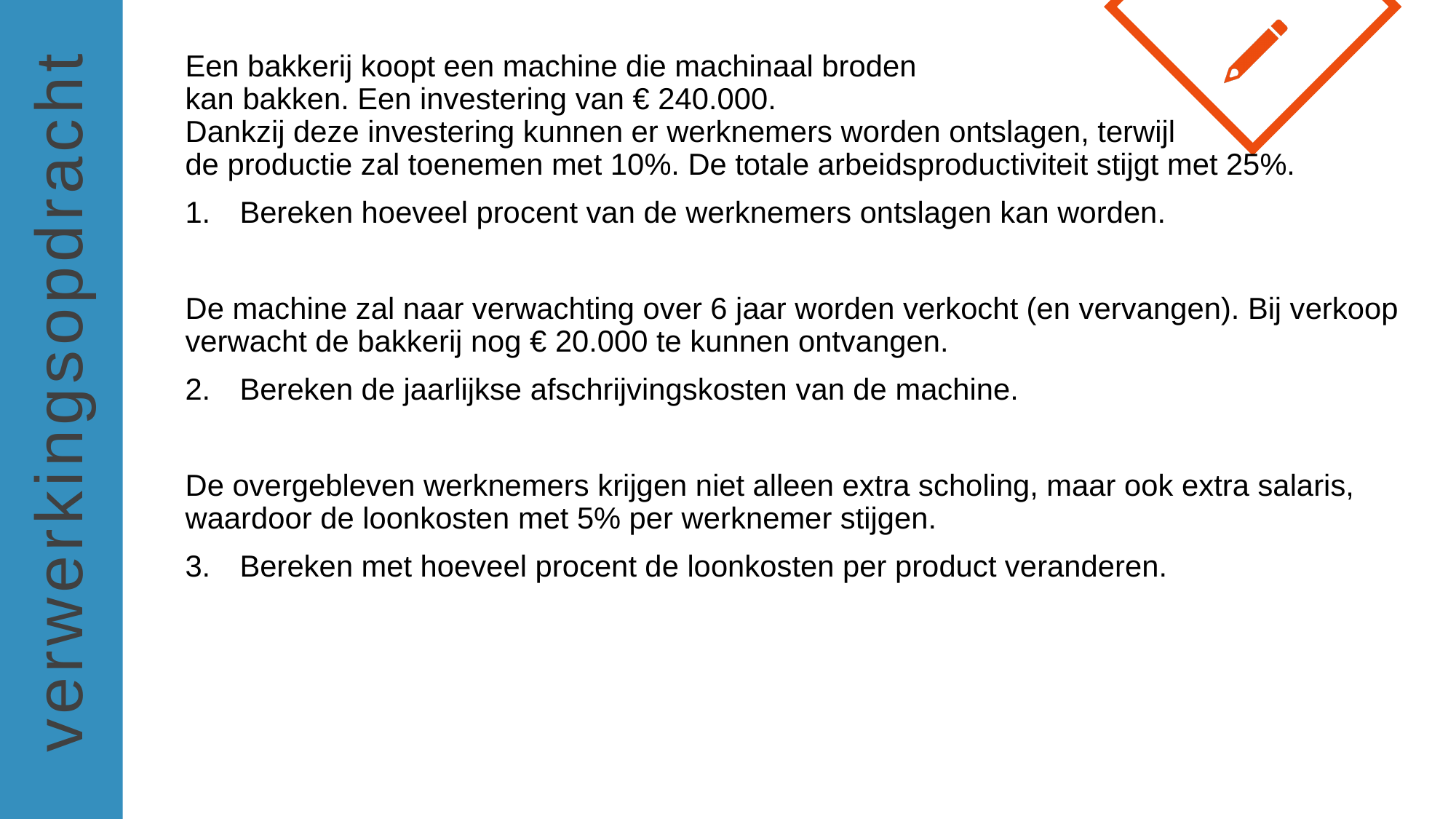

Een bakkerij koopt een machine die machinaal broden
kan bakken. Een investering van € 240.000.
Dankzij deze investering kunnen er werknemers worden ontslagen, terwijl
de productie zal toenemen met 10%. De totale arbeidsproductiviteit stijgt met 25%.
Bereken hoeveel procent van de werknemers ontslagen kan worden.

De machine zal naar verwachting over 6 jaar worden verkocht (en vervangen). Bij verkoop verwacht de bakkerij nog € 20.000 te kunnen ontvangen.
Bereken de jaarlijkse afschrijvingskosten van de machine.

De overgebleven werknemers krijgen niet alleen extra scholing, maar ook extra salaris, waardoor de loonkosten met 5% per werknemer stijgen.
Bereken met hoeveel procent de loonkosten per product veranderen.